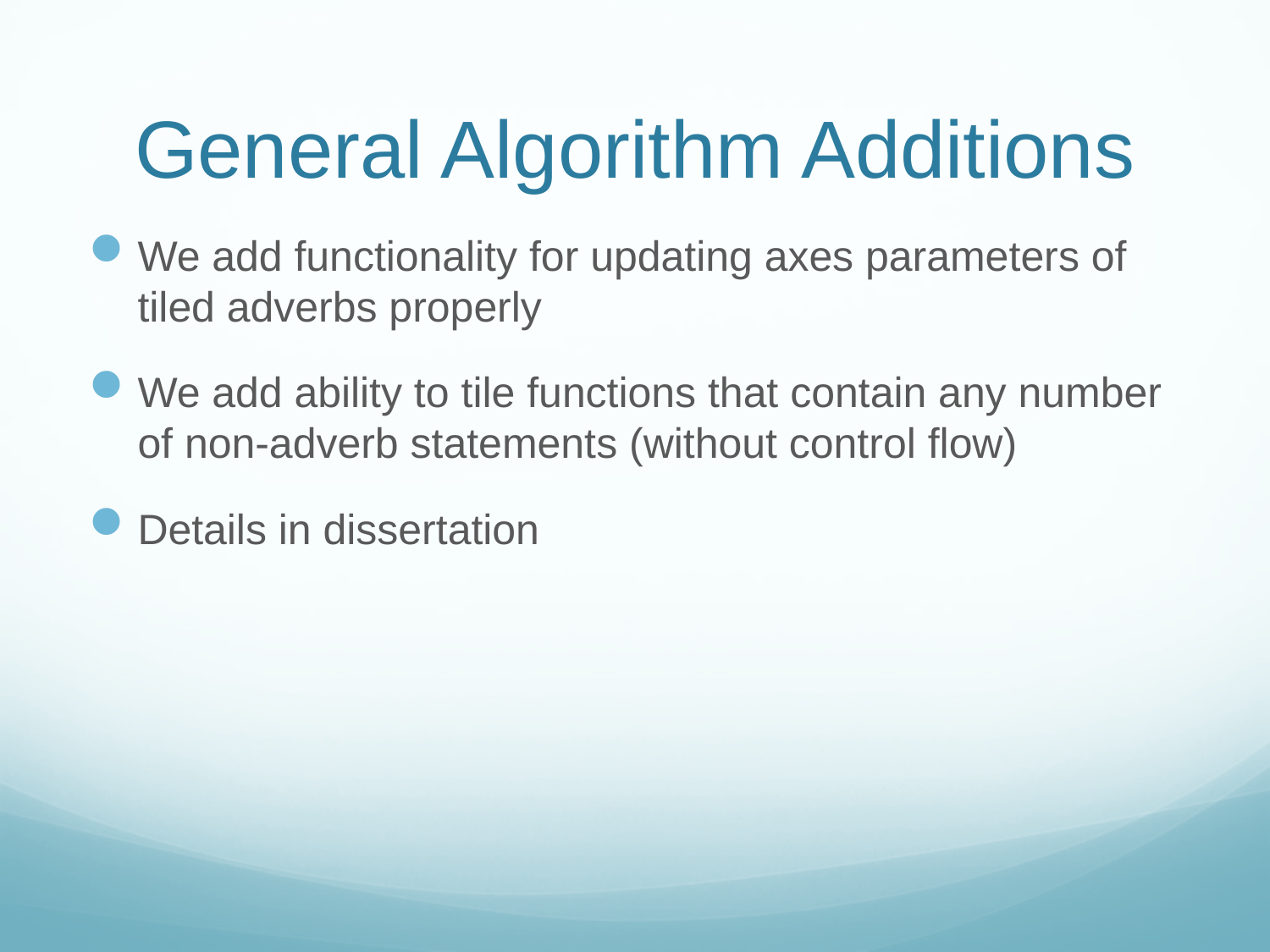

# General Algorithm Additions
We add functionality for updating axes parameters of tiled adverbs properly
We add ability to tile functions that contain any number of non-adverb statements (without control flow)
Details in dissertation